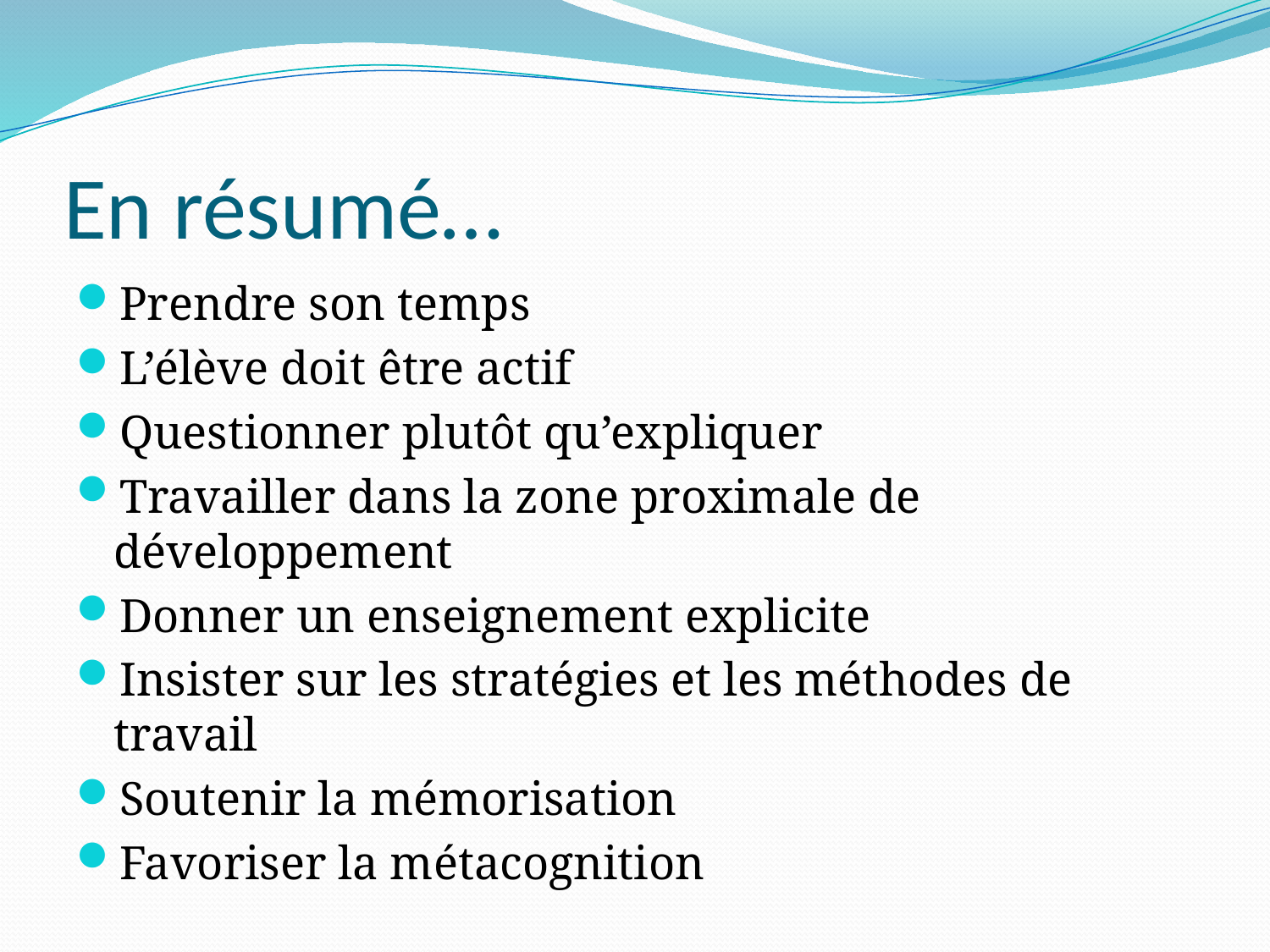

# En résumé…
Prendre son temps
L’élève doit être actif
Questionner plutôt qu’expliquer
Travailler dans la zone proximale de développement
Donner un enseignement explicite
Insister sur les stratégies et les méthodes de travail
Soutenir la mémorisation
Favoriser la métacognition